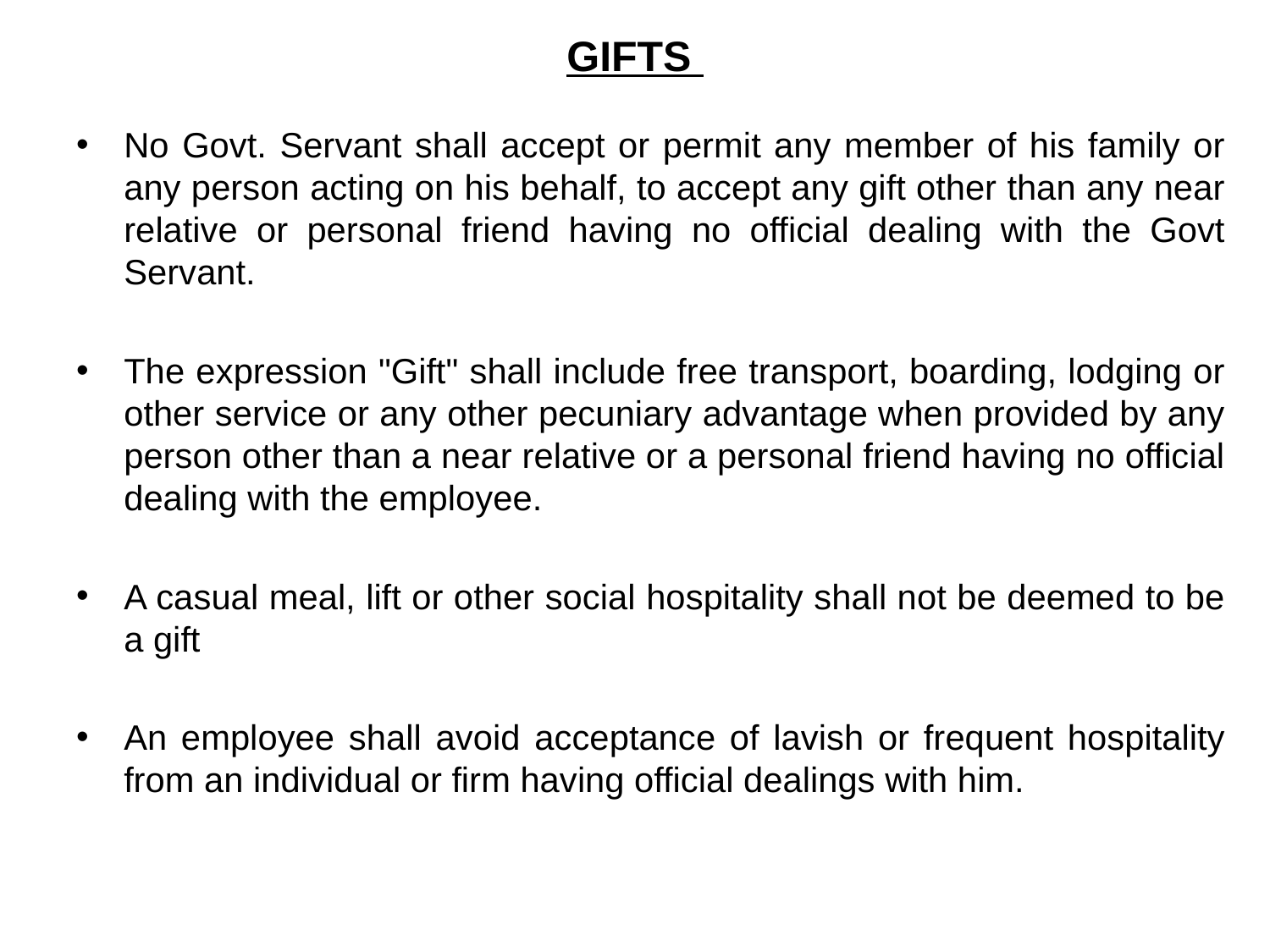

# GIFTS
No Govt. Servant shall accept or permit any member of his family or any person acting on his behalf, to accept any gift other than any near relative or personal friend having no official dealing with the Govt Servant.

The expression "Gift" shall include free transport, boarding, lodging or other service or any other pecuniary advantage when provided by any person other than a near relative or a personal friend having no official dealing with the employee.

A casual meal, lift or other social hospitality shall not be deemed to be a gift

An employee shall avoid acceptance of lavish or frequent hospitality from an individual or firm having official dealings with him.